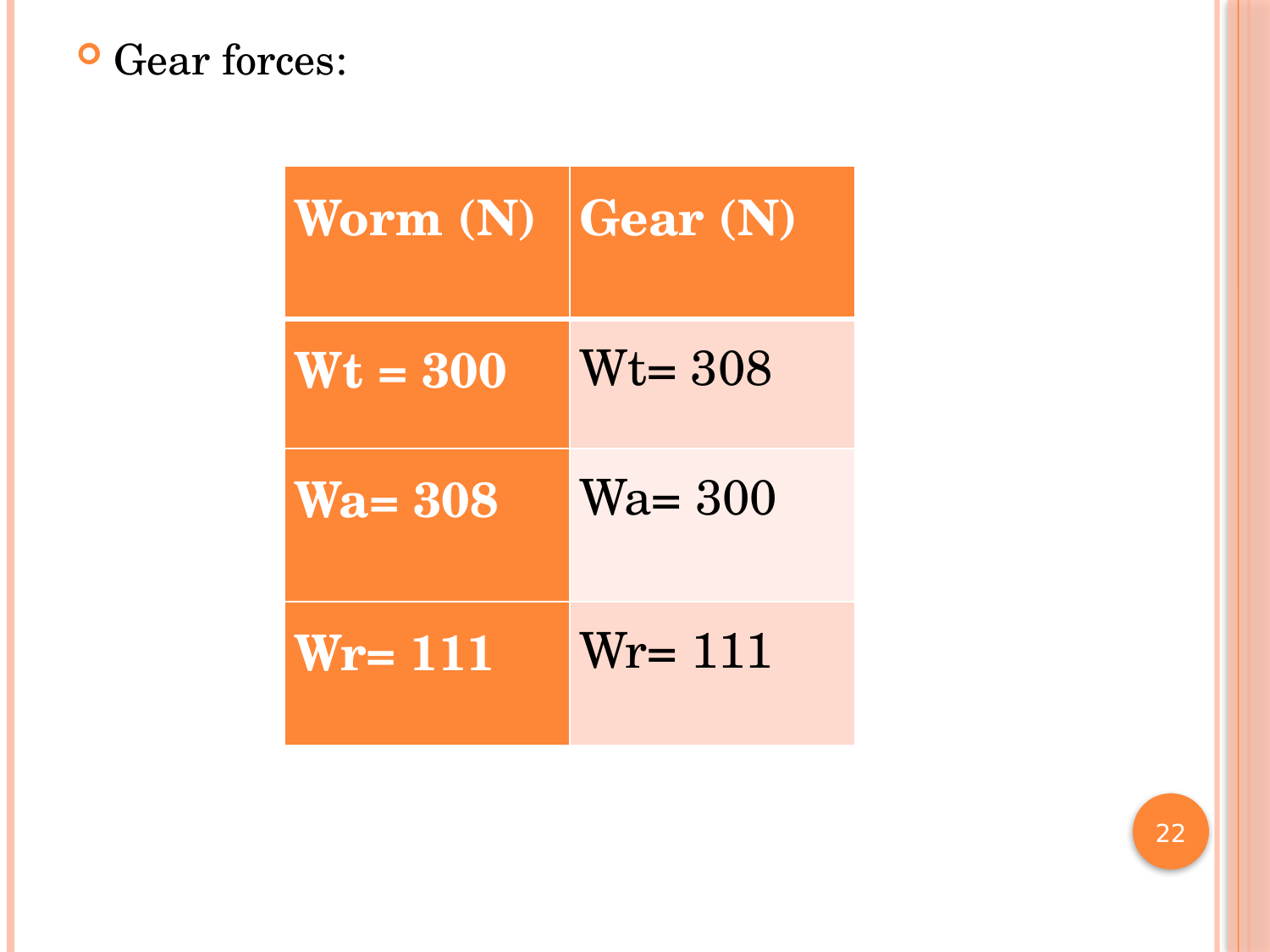

Gear forces:

| Worm (N) | Gear (N) |
| --- | --- |
| Wt = 300 | Wt= 308 |
| Wa= 308 | Wa= 300 |
| Wr= 111 | Wr= 111 |

22